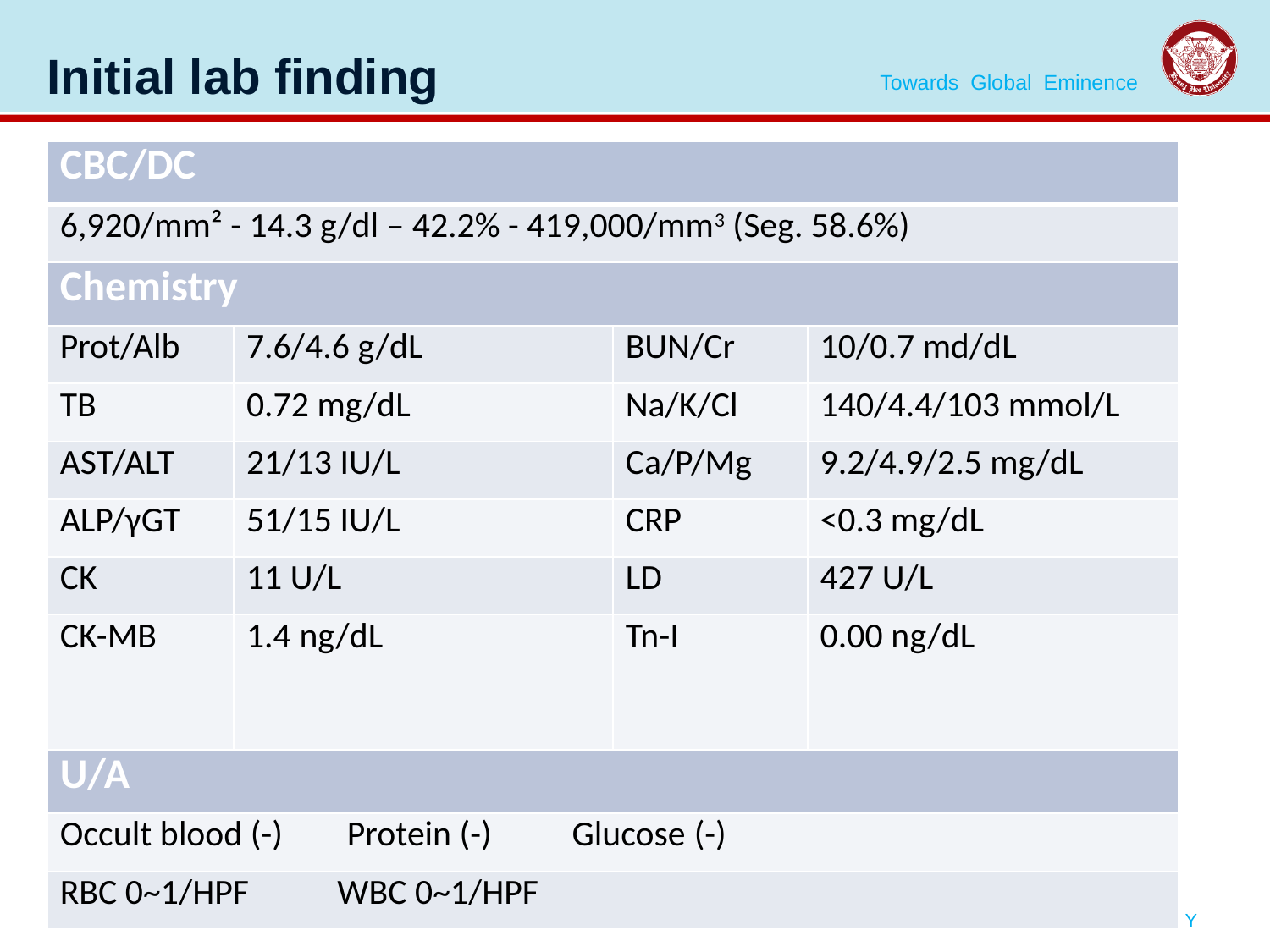

# Initial lab finding
| CBC/DC |  |  |  |
| --- | --- | --- | --- |
| 6,920/mm² - 14.3 g/dl – 42.2% - 419,000/mm3 (Seg. 58.6%) |  |  |  |
| Chemistry |  |  |  |
| Prot/Alb | 7.6/4.6 g/dL | BUN/Cr | 10/0.7 md/dL |
| TB | 0.72 mg/dL | Na/K/Cl | 140/4.4/103 mmol/L |
| AST/ALT | 21/13 IU/L | Ca/P/Mg | 9.2/4.9/2.5 mg/dL |
| ALP/γGT | 51/15 IU/L | CRP | <0.3 mg/dL |
| CK | 11 U/L | LD | 427 U/L |
| CK-MB | 1.4 ng/dL | Tn-I | 0.00 ng/dL |
| U/A |  |  |  |
| Occult blood (-) Protein (-) Glucose (-) |  |  |  |
| RBC 0~1/HPF WBC 0~1/HPF |  |  |  |